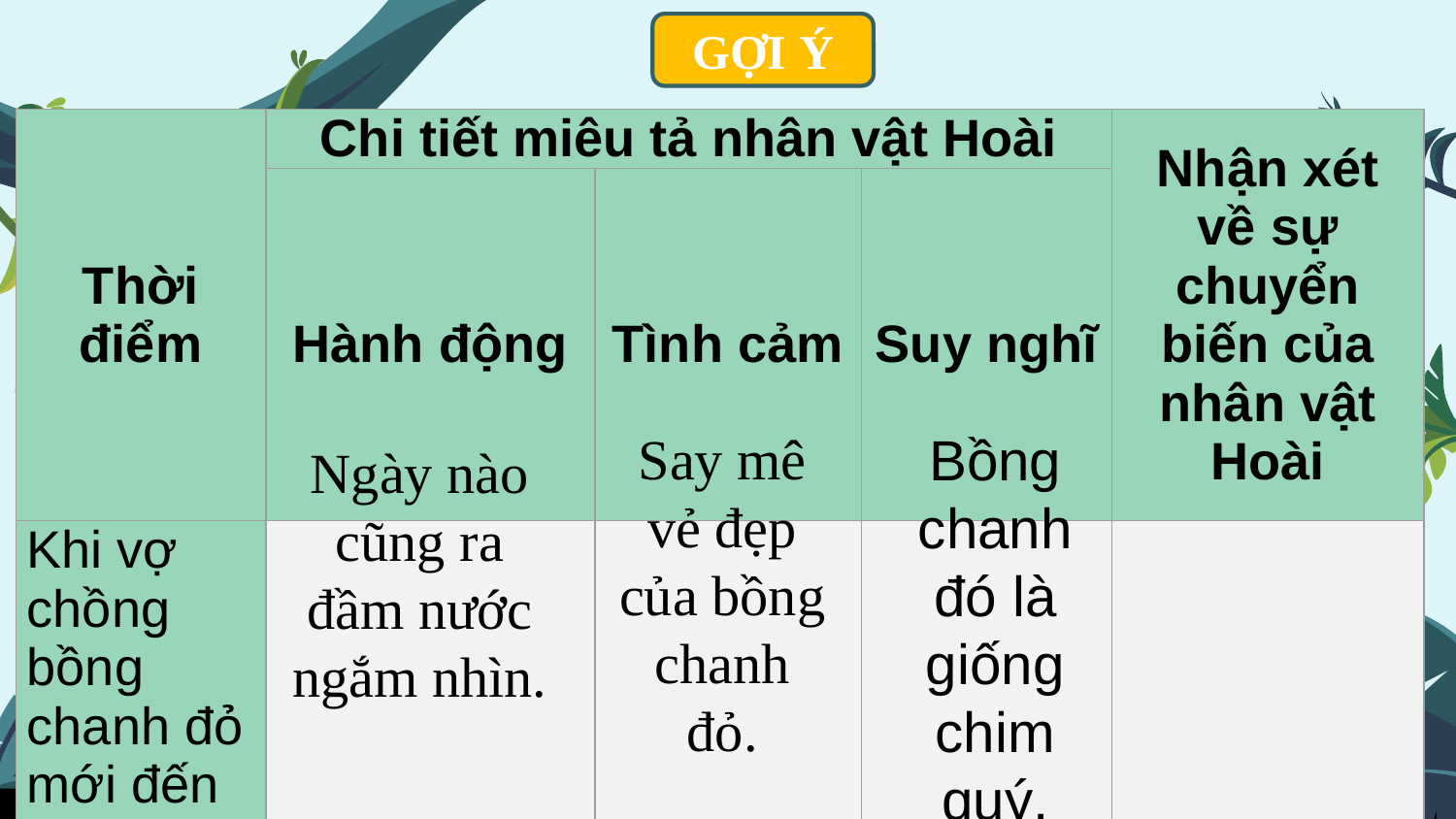

GỢI Ý

| Thời điểm | Chi tiết miêu tả nhân vật Hoài |  |  | Nhận xét về sự chuyển biến của nhân vật Hoài |
| --- | --- | --- | --- | --- |
|  | Hành động | Tình cảm | Suy nghĩ |  |
| Khi vợ chồng bồng chanh đỏ mới đến ở đầm nước |  |  |  |  |

Say mê vẻ đẹp của bồng chanh đỏ.
Bồng chanh đó là giống chim quý.
Ngày nào cũng ra đầm nước ngắm nhìn.